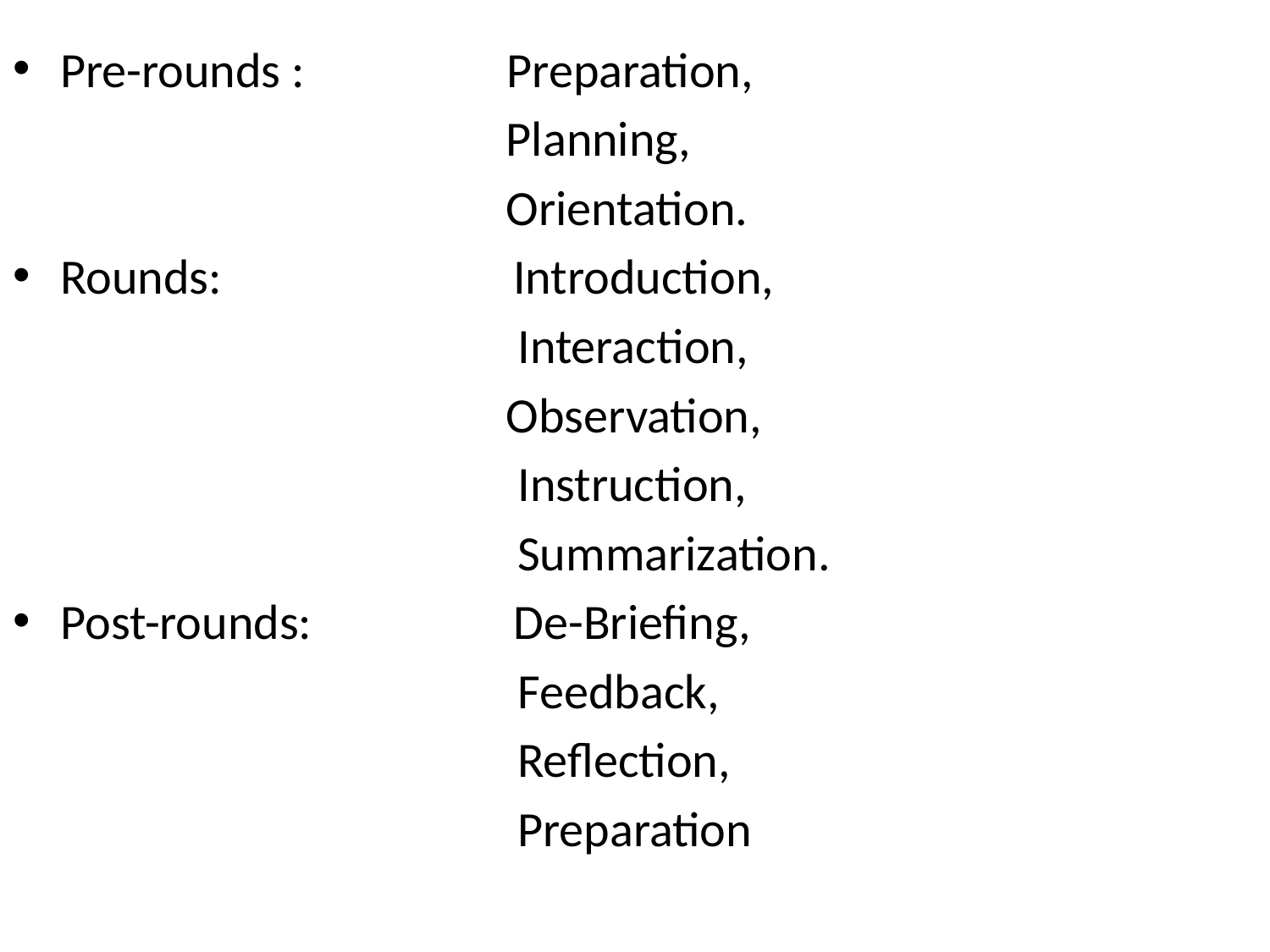

Pre-rounds :                  Preparation,
                                            Planning,
                                            Orientation.
Rounds:                          Introduction,
                                             Interaction,
                                            Observation,
                                             Instruction,
                                             Summarization.
Post-rounds:                  De-Briefing,
                                             Feedback,
                                             Reflection,
                                             Preparation